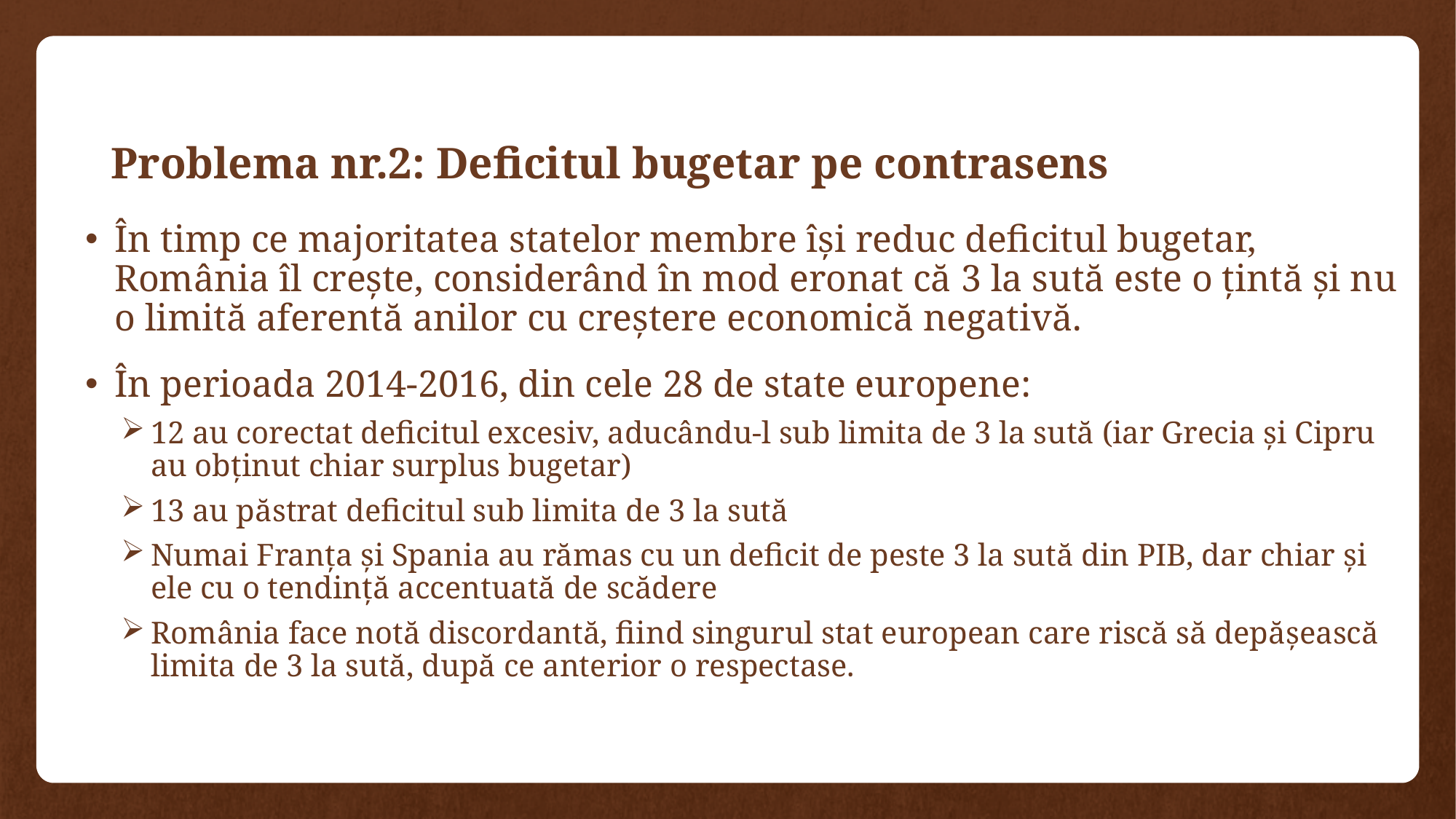

# Problema nr.2: Deficitul bugetar pe contrasens
În timp ce majoritatea statelor membre îşi reduc deficitul bugetar, România îl creşte, considerând în mod eronat că 3 la sută este o țintă şi nu o limită aferentă anilor cu creștere economică negativă.
În perioada 2014-2016, din cele 28 de state europene:
12 au corectat deficitul excesiv, aducându-l sub limita de 3 la sută (iar Grecia şi Cipru au obținut chiar surplus bugetar)
13 au păstrat deficitul sub limita de 3 la sută
Numai Franța şi Spania au rămas cu un deficit de peste 3 la sută din PIB, dar chiar şi ele cu o tendință accentuată de scădere
România face notă discordantă, fiind singurul stat european care riscă să depășească limita de 3 la sută, după ce anterior o respectase.